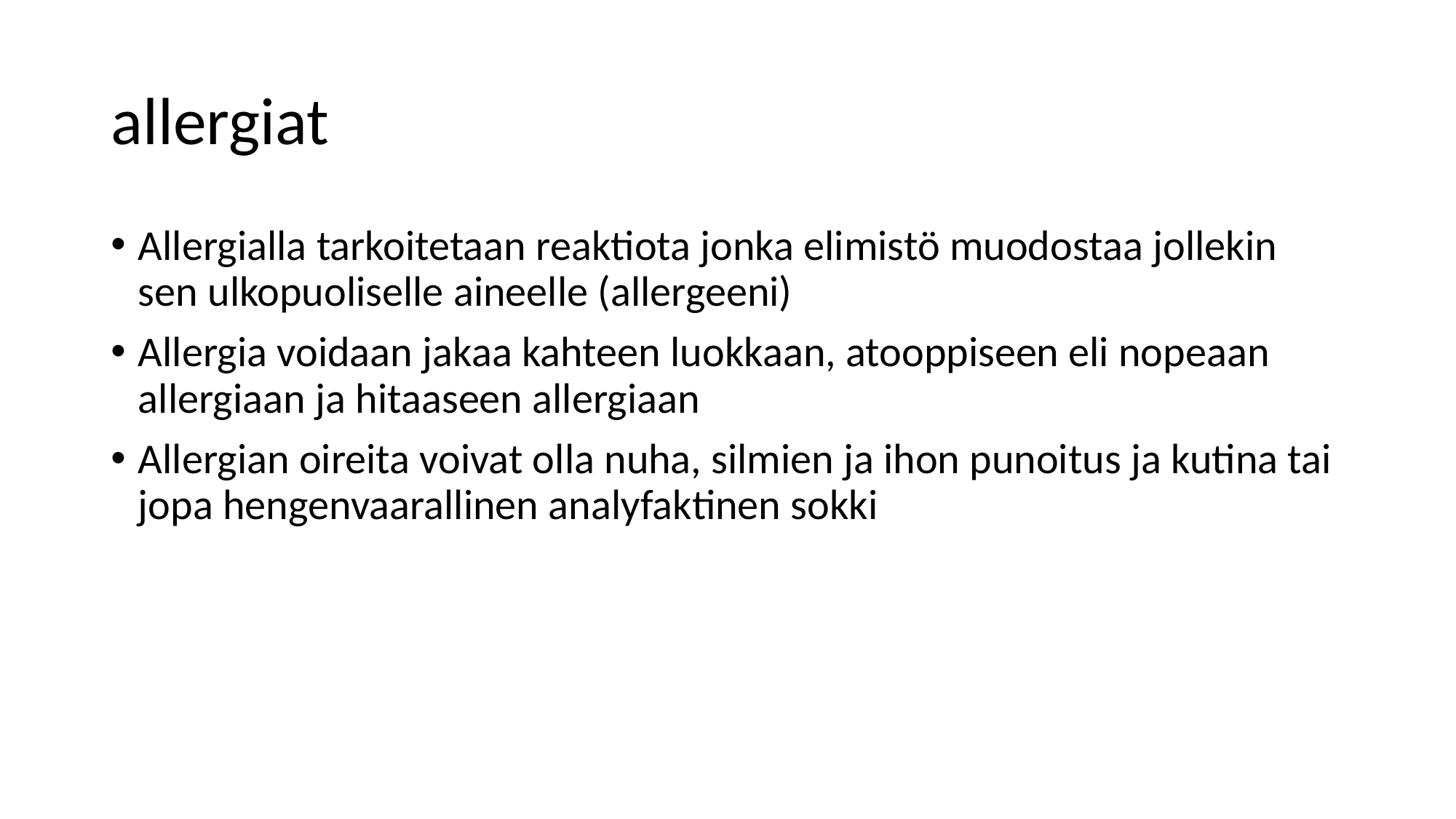

# allergiat
Allergialla tarkoitetaan reaktiota jonka elimistö muodostaa jollekin sen ulkopuoliselle aineelle (allergeeni)
Allergia voidaan jakaa kahteen luokkaan, atooppiseen eli nopeaan allergiaan ja hitaaseen allergiaan
Allergian oireita voivat olla nuha, silmien ja ihon punoitus ja kutina tai jopa hengenvaarallinen analyfaktinen sokki